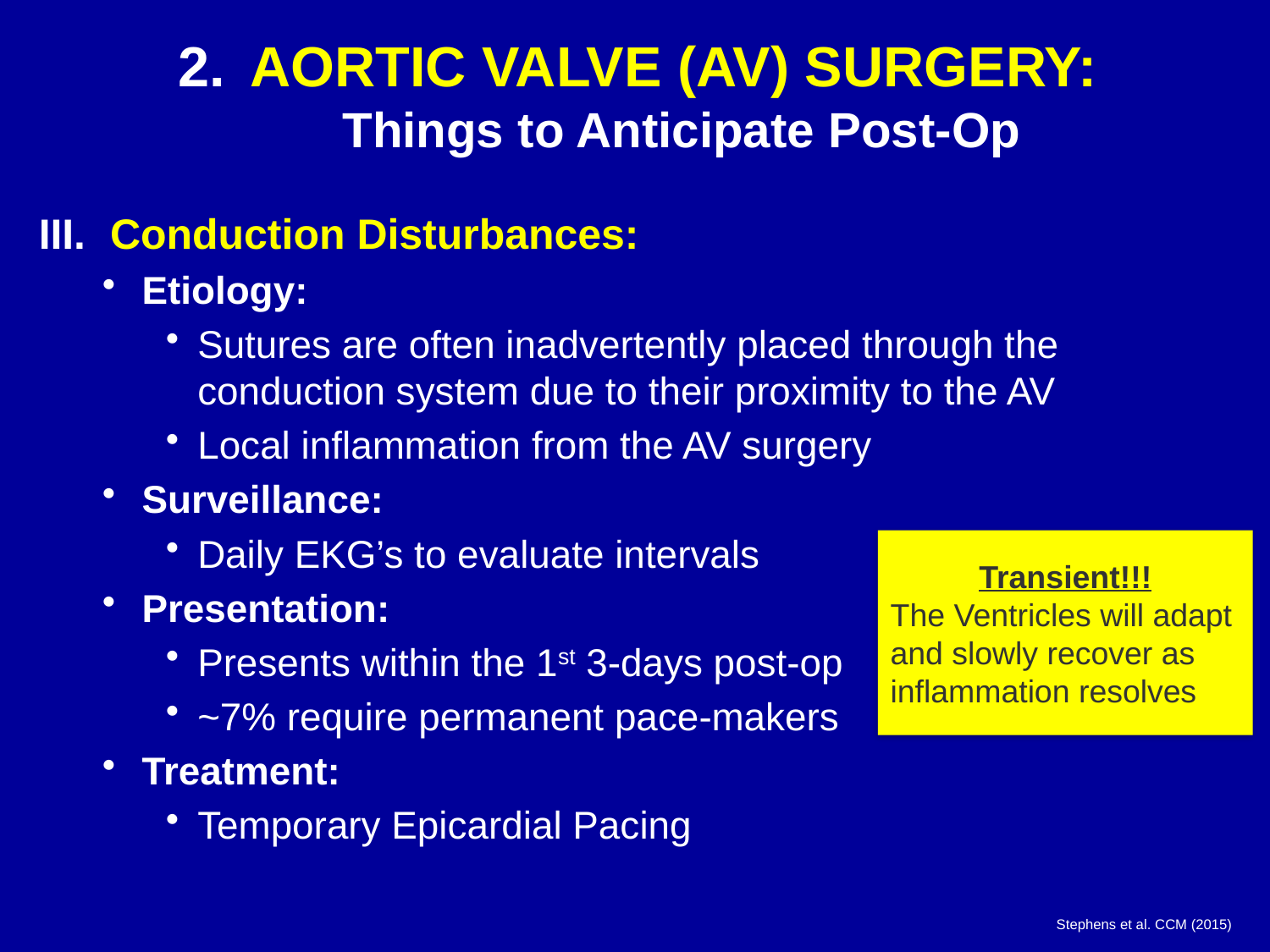

# AORTIC VALVE (AV) SURGERY: Things to Anticipate Post-Op
Conduction Disturbances:
Etiology:
Sutures are often inadvertently placed through the conduction system due to their proximity to the AV
Local inflammation from the AV surgery
Surveillance:
Daily EKG’s to evaluate intervals
Presentation:
Presents within the 1st 3-days post-op
~7% require permanent pace-makers
Treatment:
Temporary Epicardial Pacing

Transient!!!
The Ventricles will adapt and slowly recover as inflammation resolves
Stephens et al. CCM (2015)